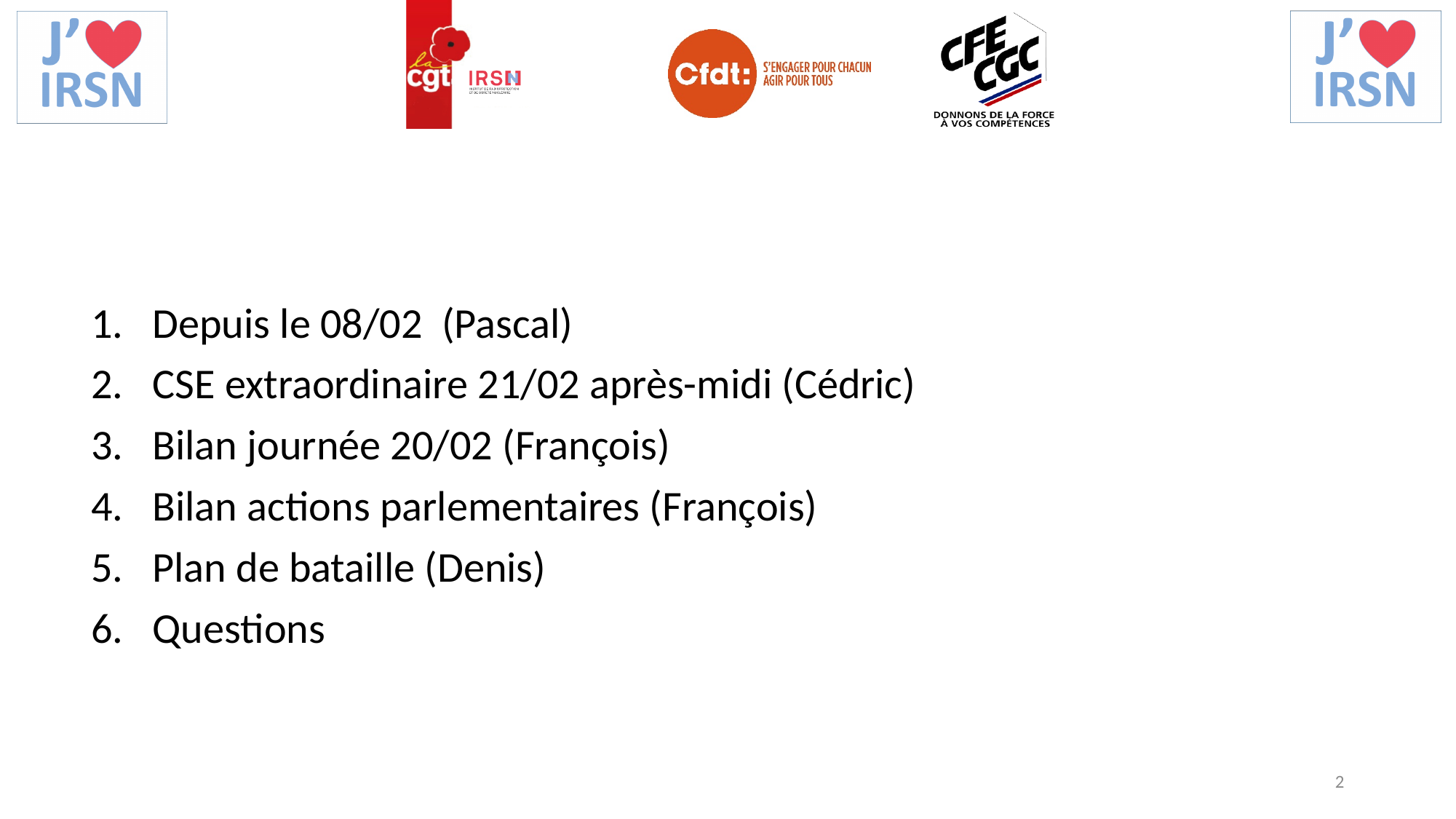

Depuis le 08/02  (Pascal)
CSE extraordinaire 21/02 après-midi (Cédric)
Bilan journée 20/02 (François)
Bilan actions parlementaires (François)
Plan de bataille (Denis)
Questions
2